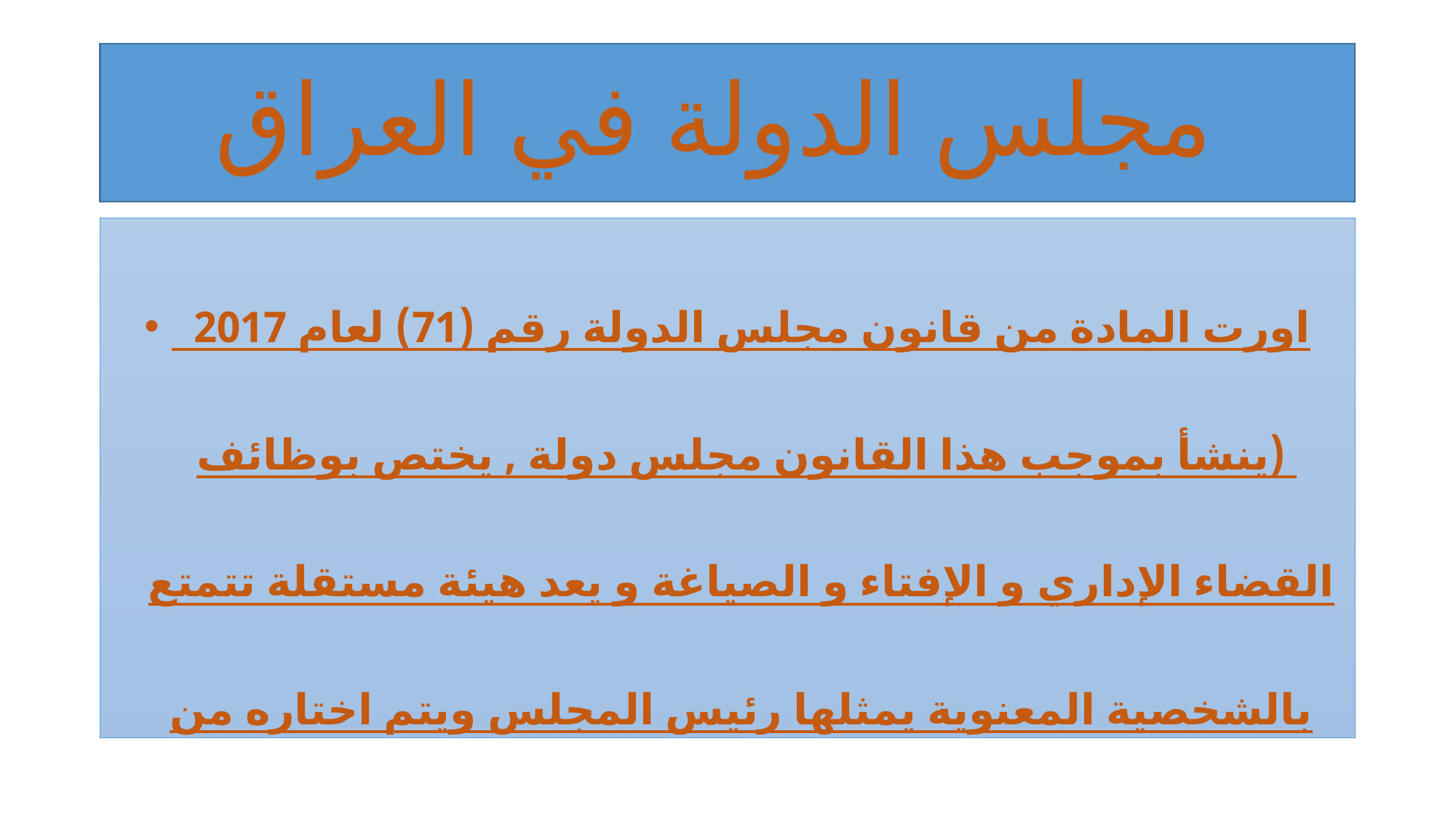

# مجلس الدولة في العراق
  اورت المادة من قانون مجلس الدولة رقم (71) لعام 2017 (ينشأ بموجب هذا القانون مجلس دولة , يختص بوظائف القضاء الإداري و الإفتاء و الصياغة و يعد هيئة مستقلة تتمتع بالشخصية المعنوية يمثلها رئيس المجلس ويتم اختاره من قبل رئاسة المجلس على  ان  يكون من بين المستشارين فية ويعين وفقا للقانون )